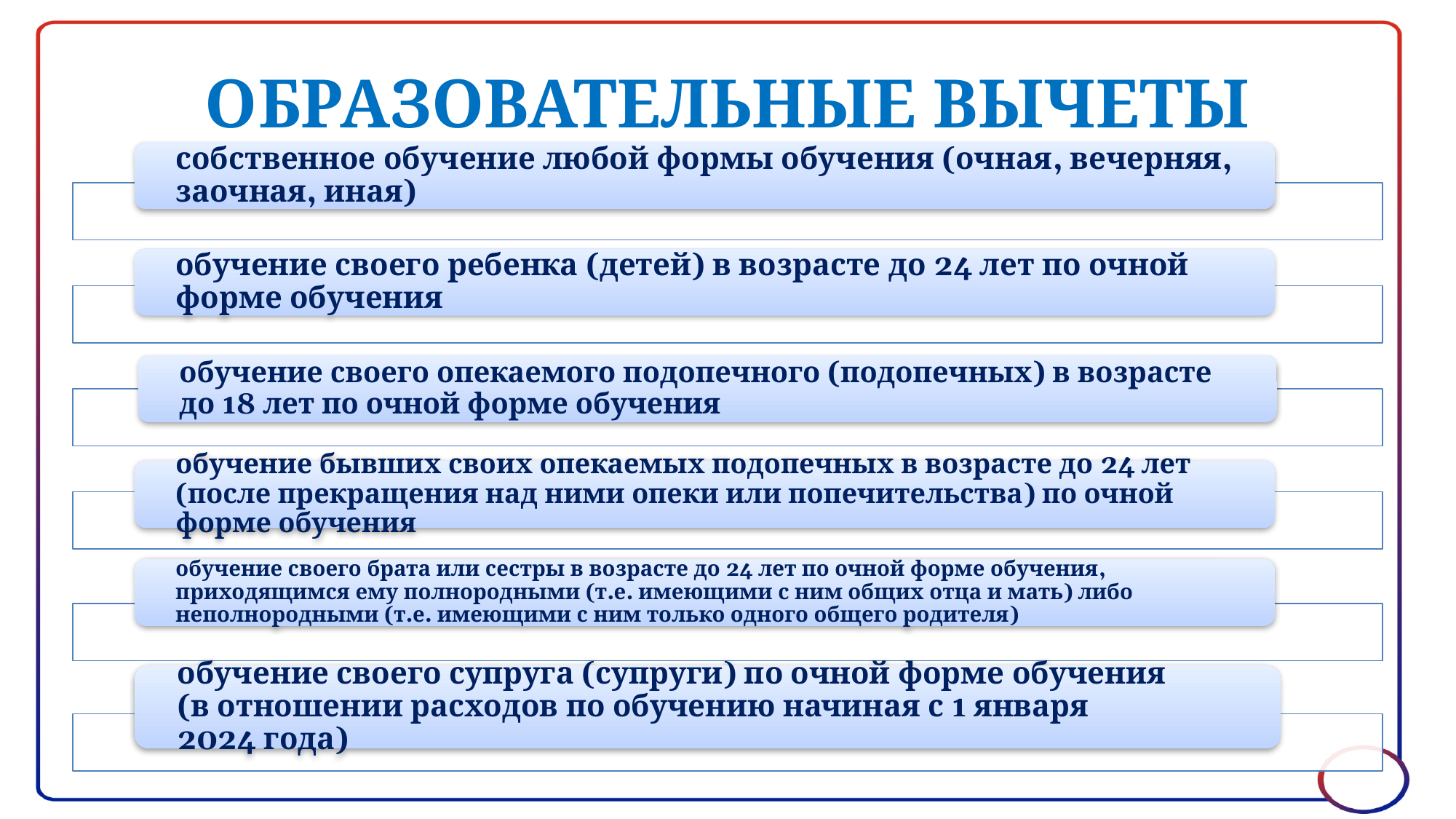

# ОБРАЗОВАТЕЛЬНЫЕ ВЫЧЕТЫ
собственное обучение любой формы обучения (очная, вечерняя, заочная, иная)
обучение своего ребенка (детей) в возрасте до 24 лет по очной форме обучения
обучение своего опекаемого подопечного (подопечных) в возрасте до 18 лет по очной форме обучения
обучение бывших своих опекаемых подопечных в возрасте до 24 лет (после прекращения над ними опеки или попечительства) по очной форме обучения
обучение своего брата или сестры в возрасте до 24 лет по очной форме обучения, приходящимся ему полнородными (т.е. имеющими с ним общих отца и мать) либо неполнородными (т.е. имеющими с ним только одного общего родителя)
обучение своего супруга (супруги) по очной форме обучения (в отношении расходов по обучению начиная с 1 января 2024 года)